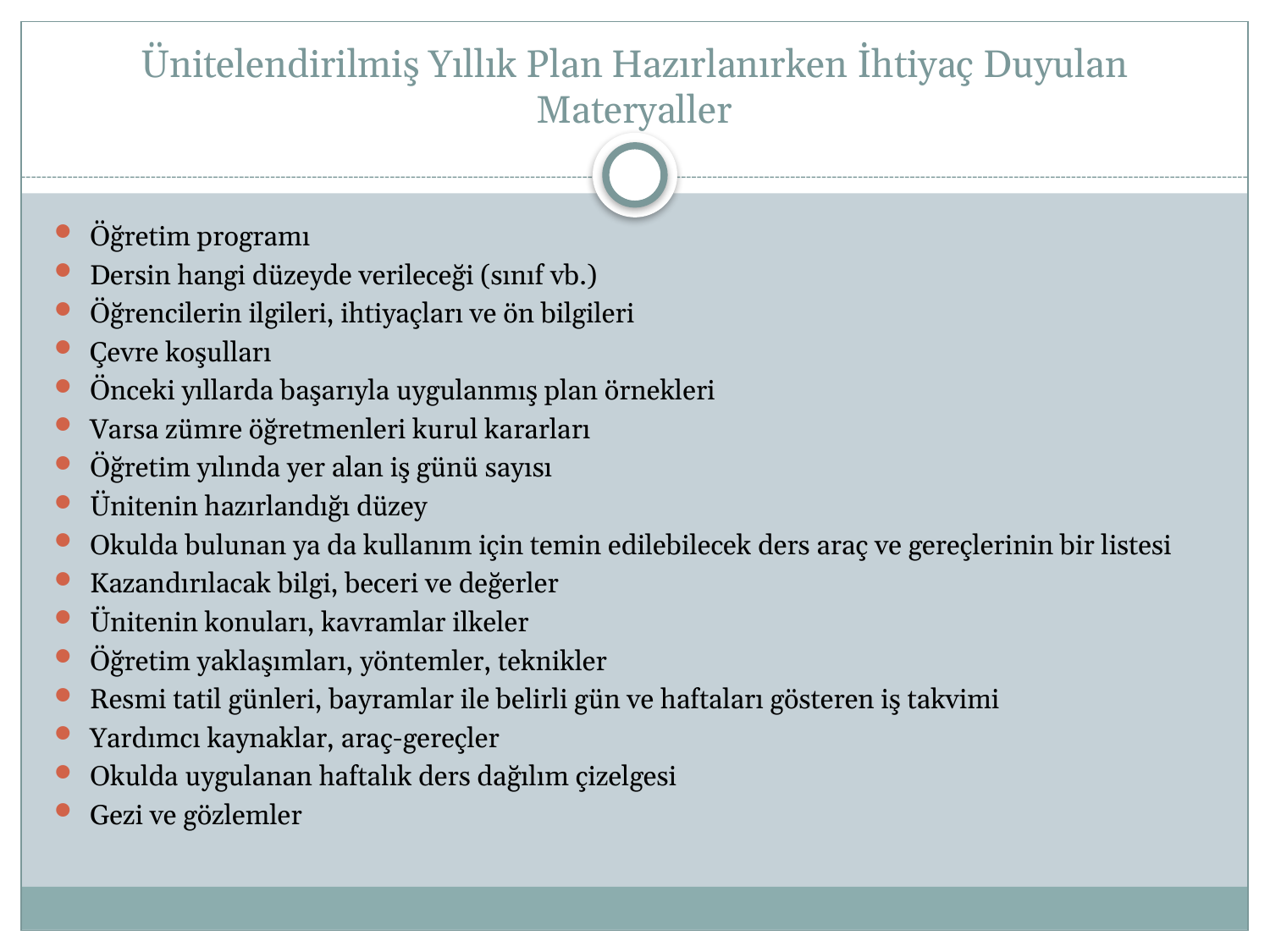

# Ünitelendirilmiş Yıllık Plan Hazırlanırken İhtiyaç Duyulan Materyaller
Öğretim programı
Dersin hangi düzeyde verileceği (sınıf vb.)
Öğrencilerin ilgileri, ihtiyaçları ve ön bilgileri
Çevre koşulları
Önceki yıllarda başarıyla uygulanmış plan örnekleri
Varsa zümre öğretmenleri kurul kararları
Öğretim yılında yer alan iş günü sayısı
Ünitenin hazırlandığı düzey
Okulda bulunan ya da kullanım için temin edilebilecek ders araç ve gereçlerinin bir listesi
Kazandırılacak bilgi, beceri ve değerler
Ünitenin konuları, kavramlar ilkeler
Öğretim yaklaşımları, yöntemler, teknikler
Resmi tatil günleri, bayramlar ile belirli gün ve haftaları gösteren iş takvimi
Yardımcı kaynaklar, araç-gereçler
Okulda uygulanan haftalık ders dağılım çizelgesi
Gezi ve gözlemler